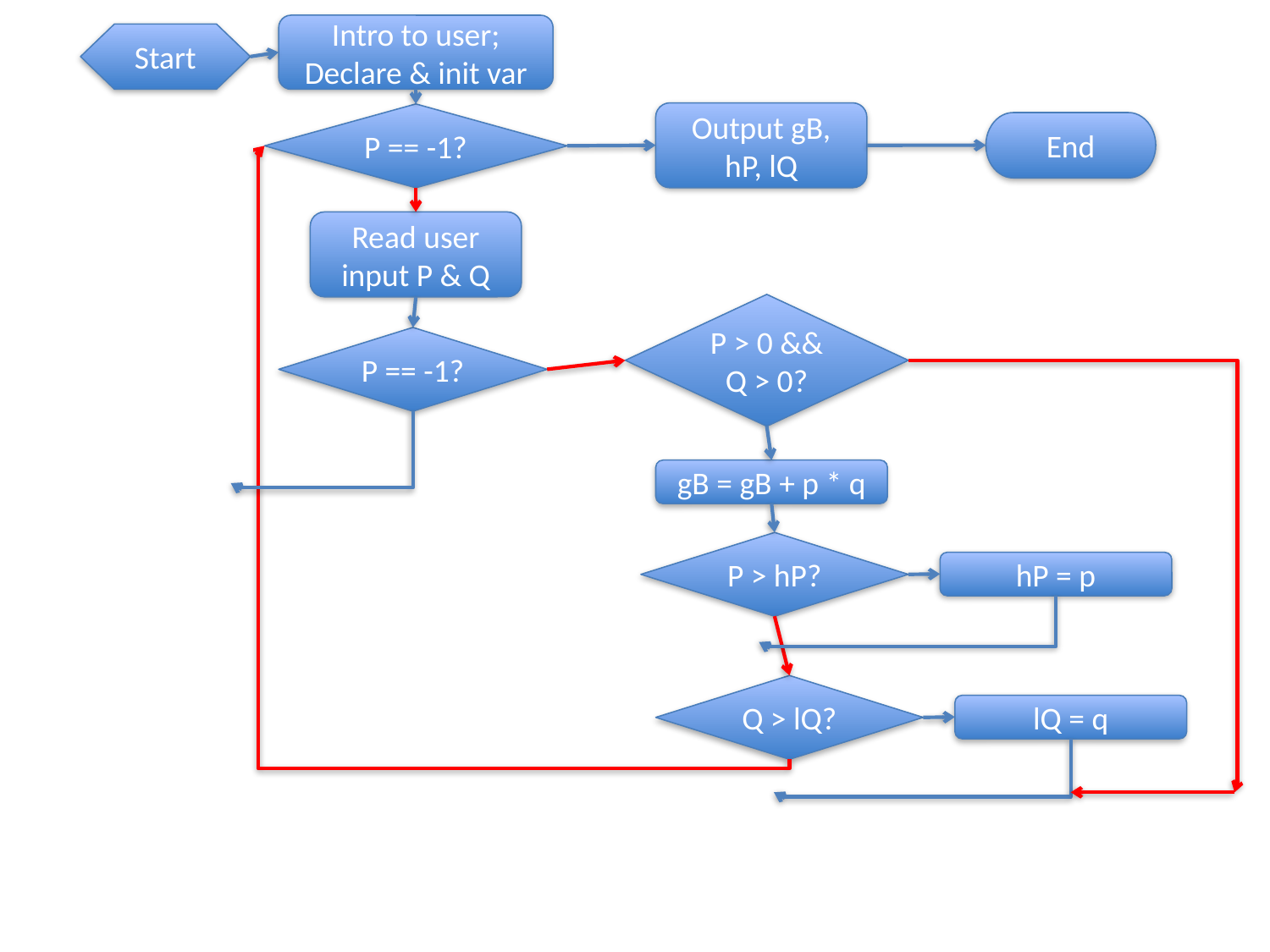

Intro to user; Declare & init var
Start
Output gB, hP, lQ
P == -1?
End
Read user input P & Q
P > 0 &&
Q > 0?
P == -1?
gB = gB + p * q
P > hP?
hP = p
Q > lQ?
lQ = q